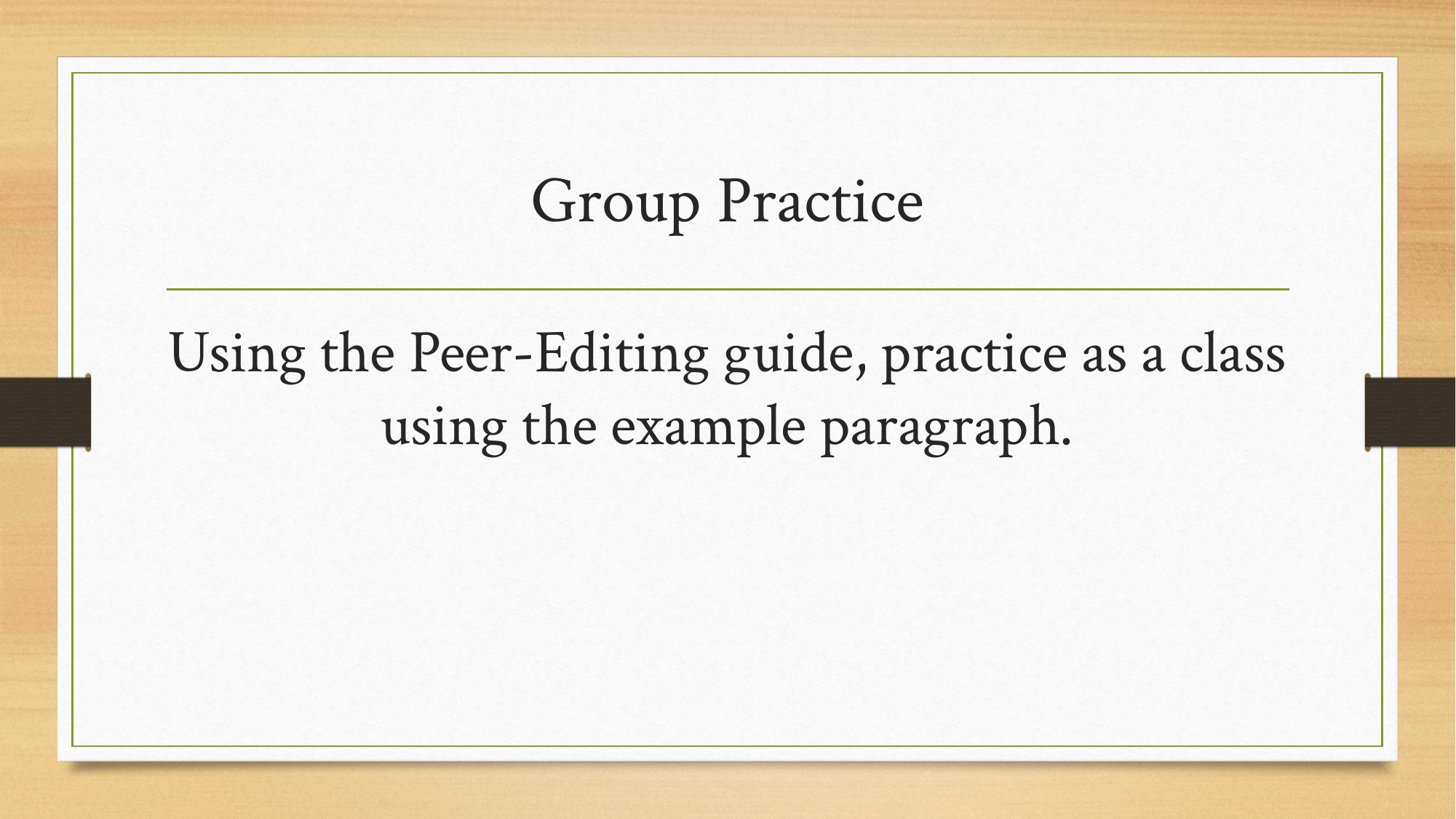

# Group Practice
Using the Peer-Editing guide, practice as a class using the example paragraph.